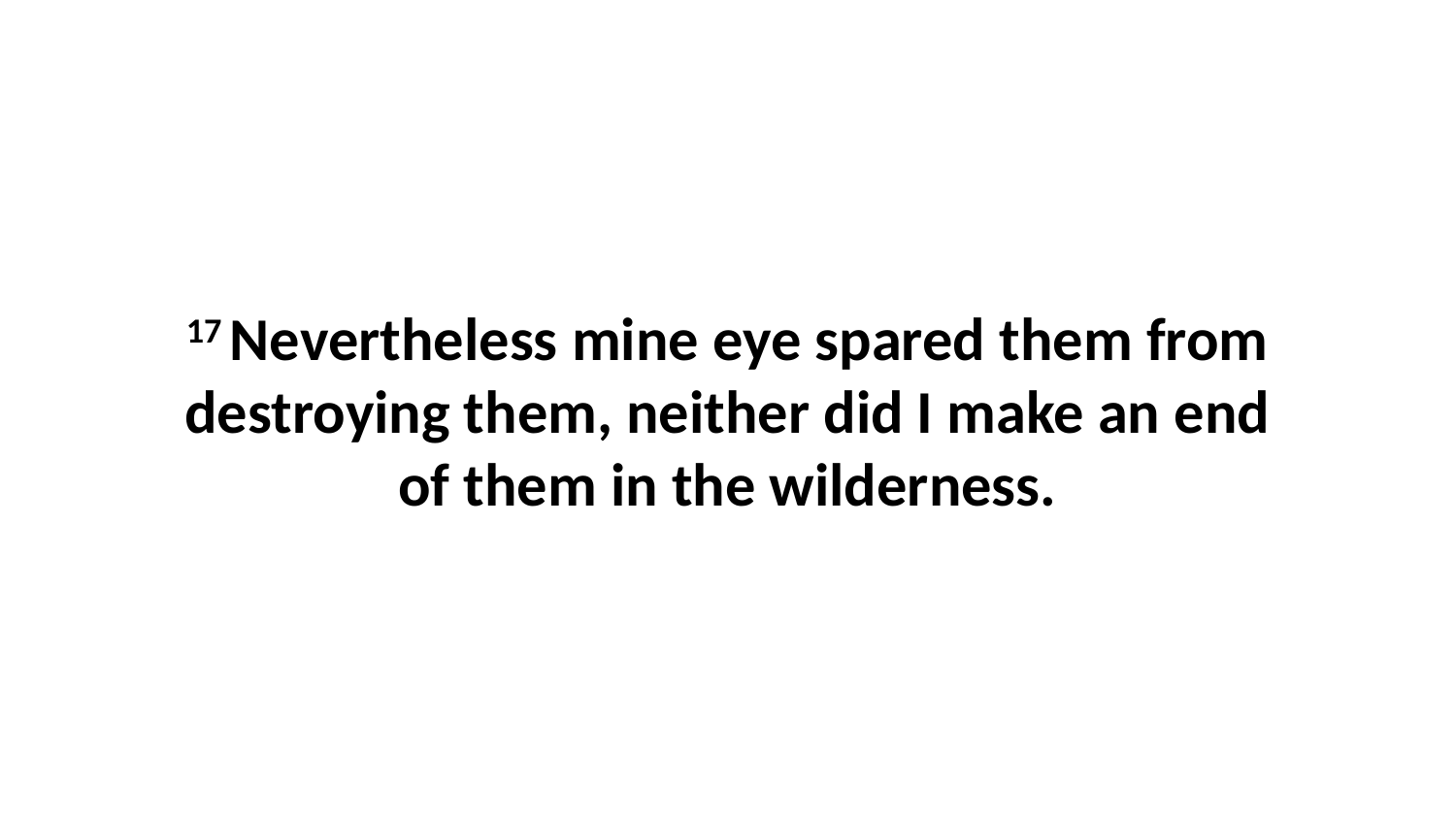

17 Nevertheless mine eye spared them from destroying them, neither did I make an end of them in the wilderness.